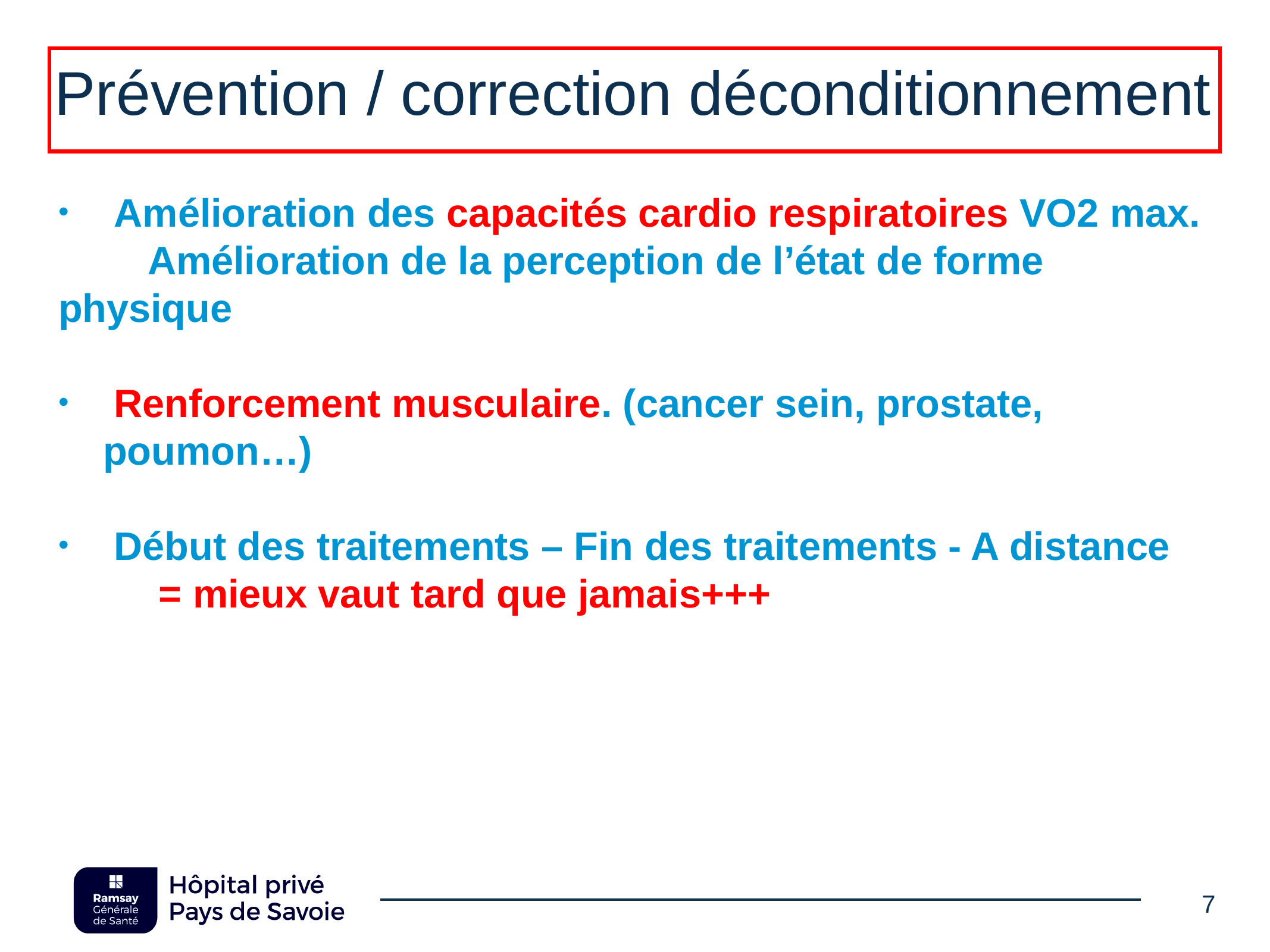

# Prévention / correction déconditionnement
 Amélioration des capacités cardio respiratoires VO2 max.
	Amélioration de la perception de l’état de forme physique

 Renforcement musculaire. (cancer sein, prostate, poumon…)

 Début des traitements – Fin des traitements - A distance
	 = mieux vaut tard que jamais+++

7